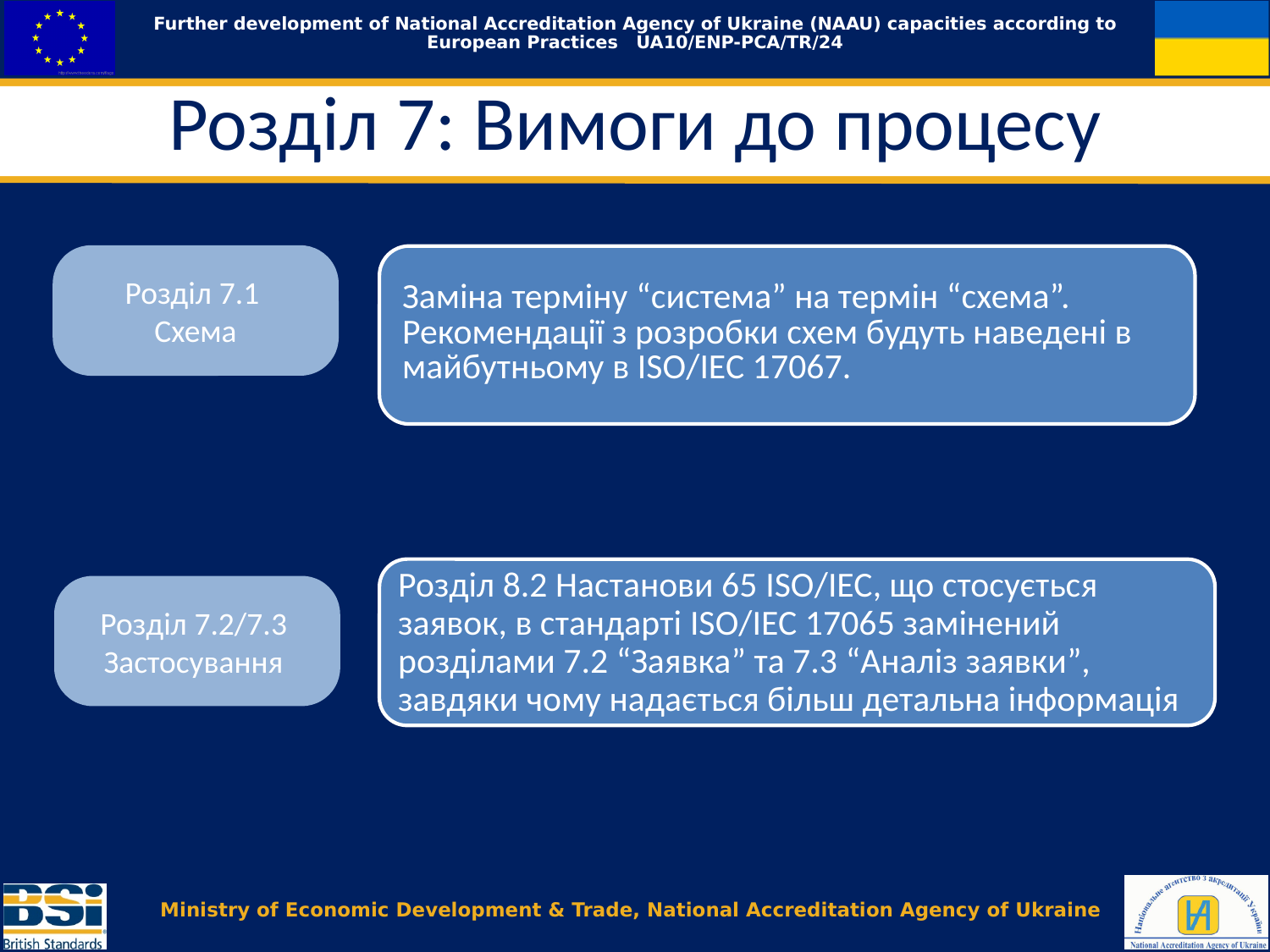

# Розділ 7: Вимоги до процесу
Розділ 7.1
Схема
Заміна терміну “система” на термін “схема”.
Рекомендації з розробки схем будуть наведені в майбутньому в ISO/IEC 17067.

Розділ 8.2 Настанови 65 ISO/IEC, що стосується заявок, в стандарті ISO/IEC 17065 замінений  розділами 7.2 “Заявка” та 7.3 “Аналіз заявки”, завдяки чому надається більш детальна інформація
Розділ 7.2/7.3
Застосування